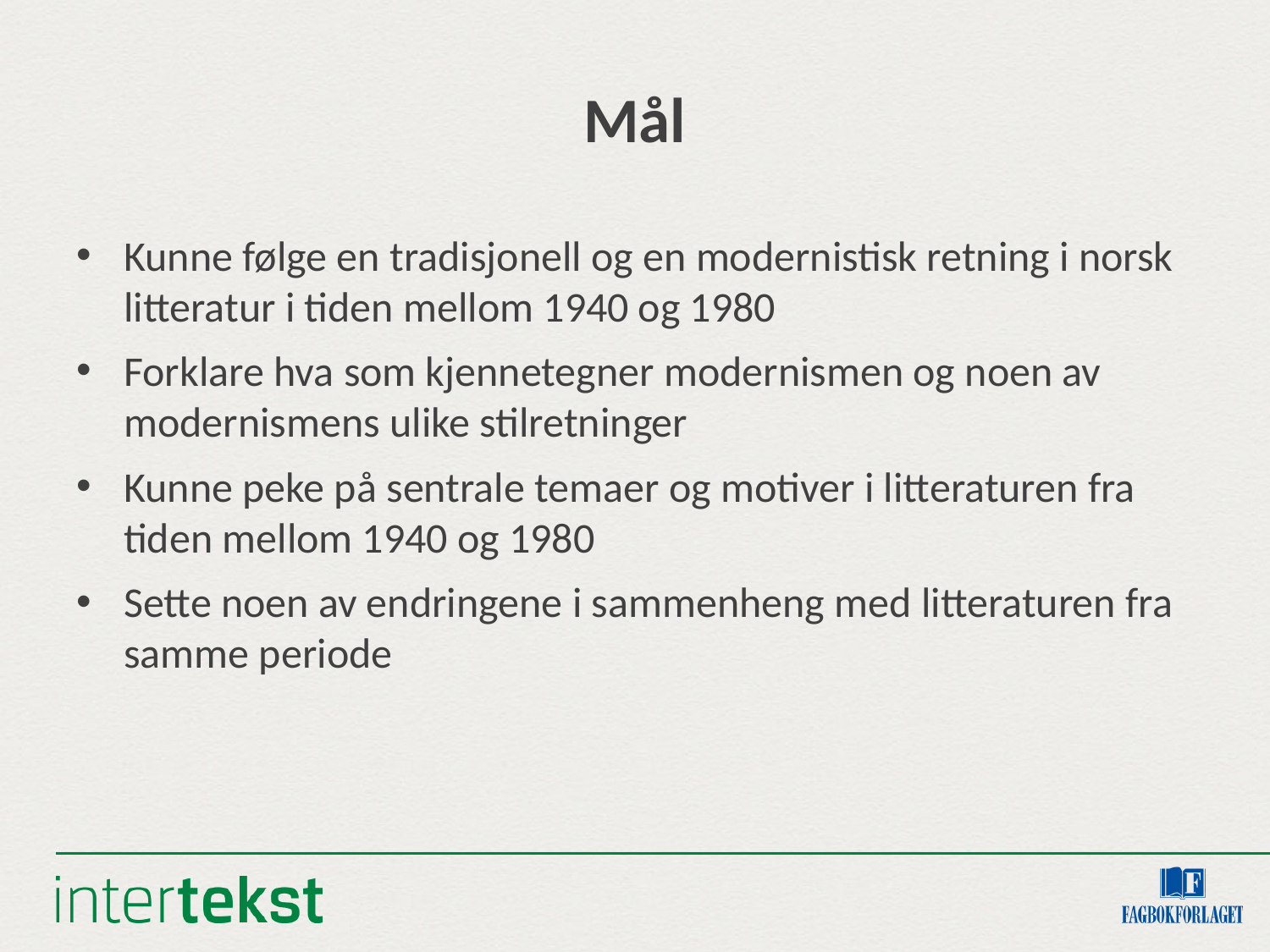

# Mål
Kunne følge en tradisjonell og en modernistisk retning i norsk litteratur i tiden mellom 1940 og 1980
Forklare hva som kjennetegner modernismen og noen av modernismens ulike stilretninger
Kunne peke på sentrale temaer og motiver i litteraturen fra tiden mellom 1940 og 1980
Sette noen av endringene i sammenheng med litteraturen fra samme periode